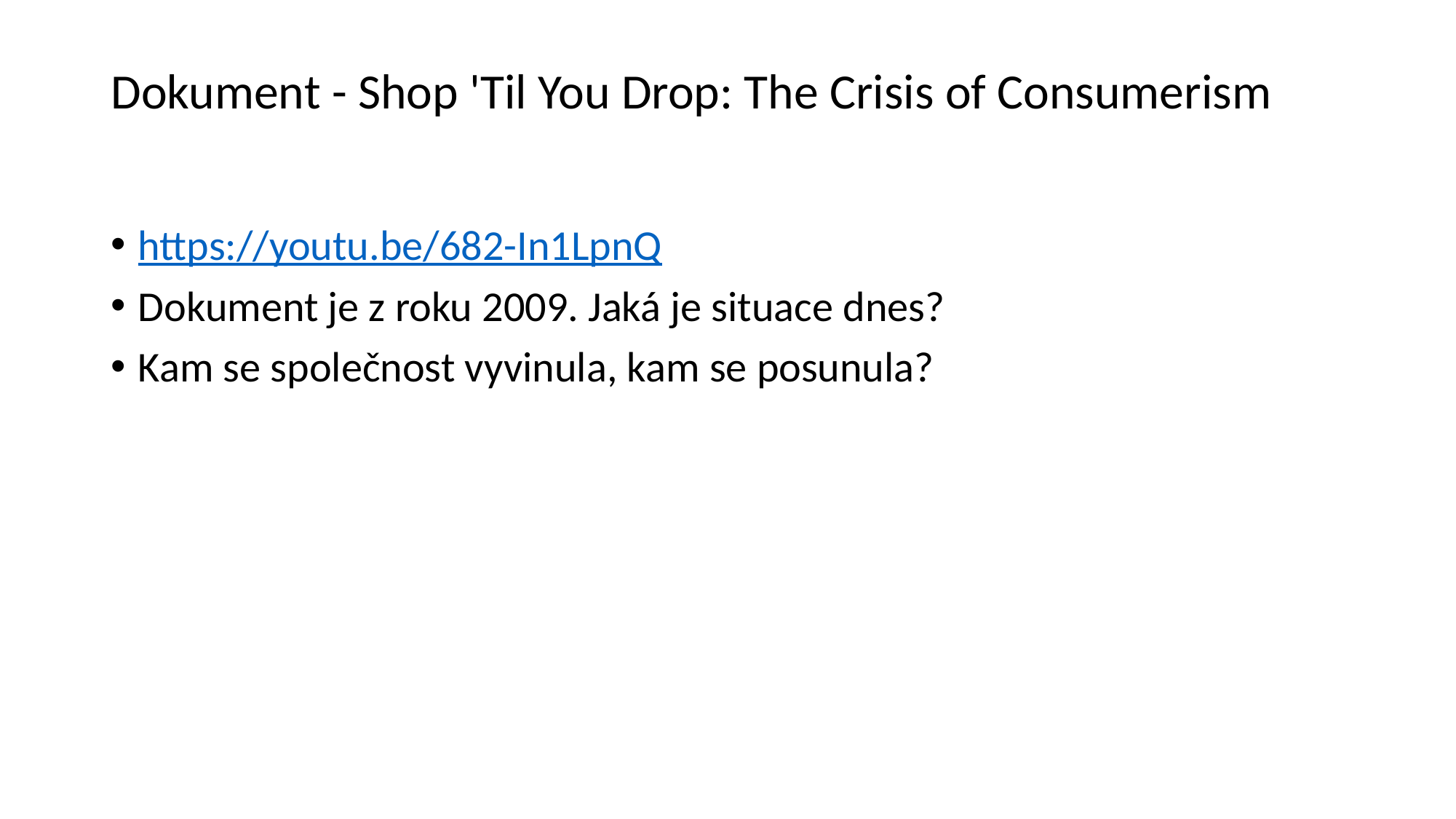

# Dokument - Shop 'Til You Drop: The Crisis of Consumerism
https://youtu.be/682-In1LpnQ
Dokument je z roku 2009. Jaká je situace dnes?
Kam se společnost vyvinula, kam se posunula?